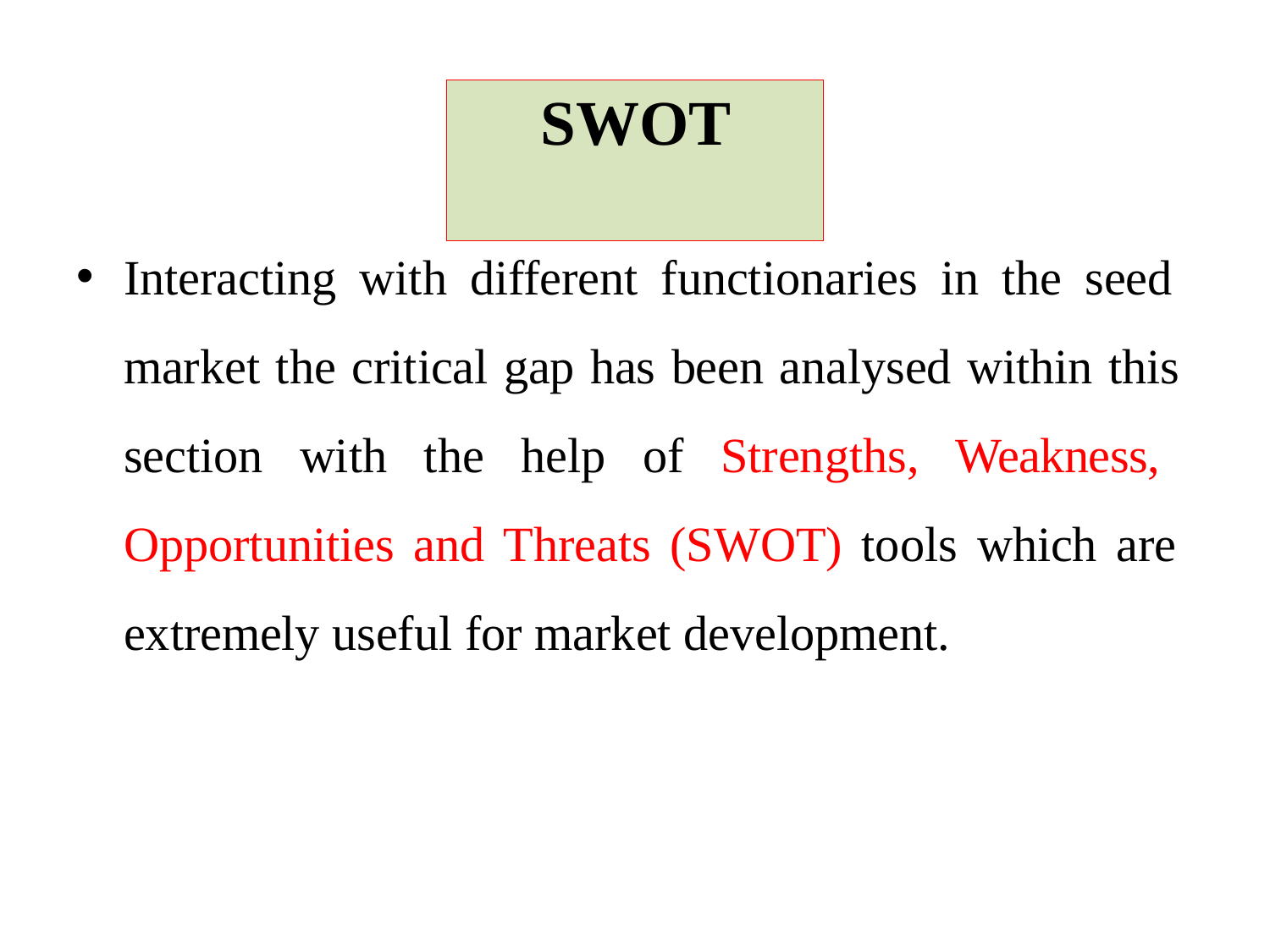

# SWOT
Interacting with different functionaries in the seed  market the critical gap has been analysed within this  section with the help of Strengths, Weakness,  Opportunities and Threats (SWOT) tools which are  extremely useful for market development.